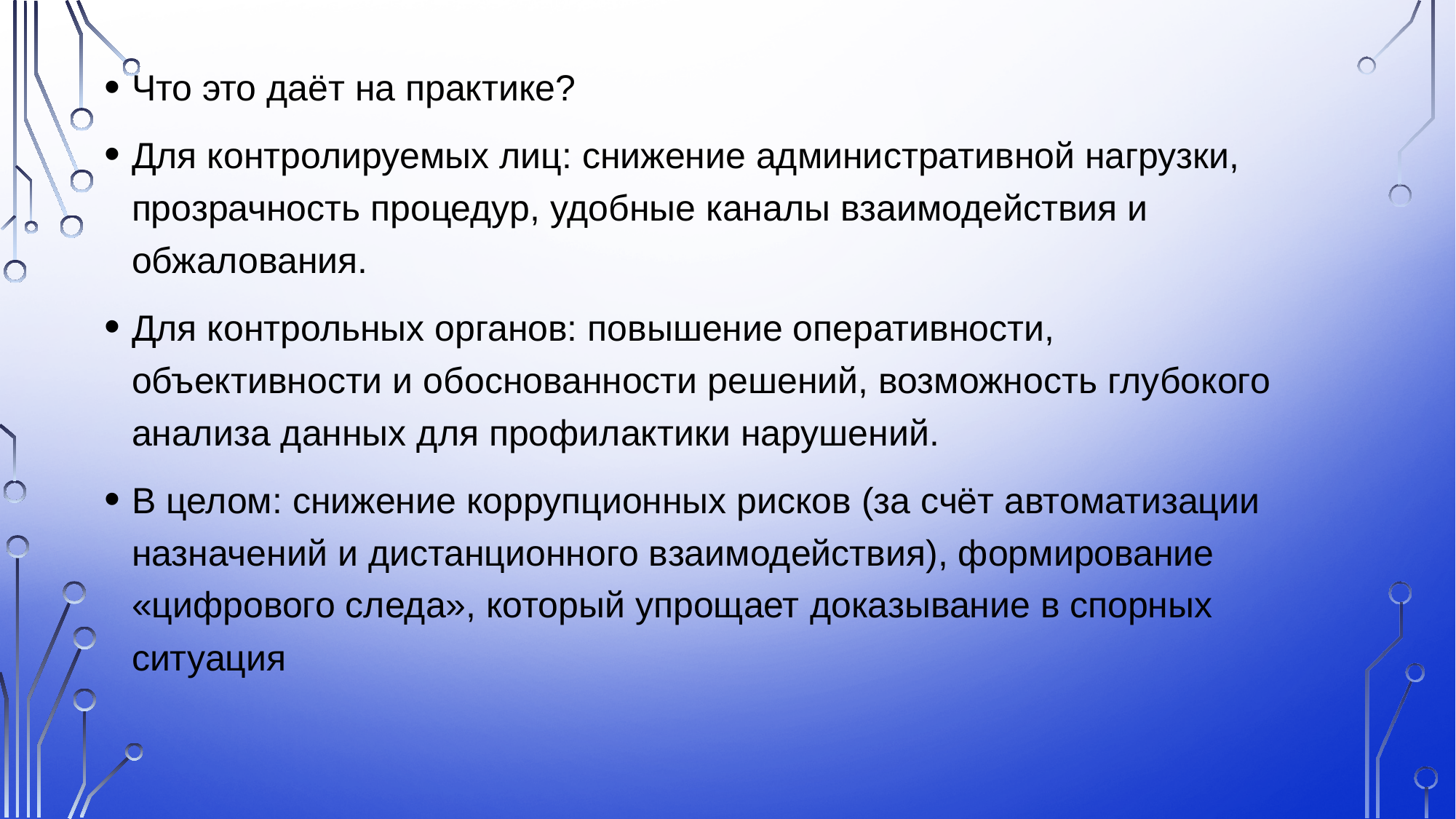

Что это даёт на практике?
Для контролируемых лиц: снижение административной нагрузки, прозрачность процедур, удобные каналы взаимодействия и обжалования.
Для контрольных органов: повышение оперативности, объективности и обоснованности решений, возможность глубокого анализа данных для профилактики нарушений.
В целом: снижение коррупционных рисков (за счёт автоматизации назначений и дистанционного взаимодействия), формирование «цифрового следа», который упрощает доказывание в спорных ситуация
#